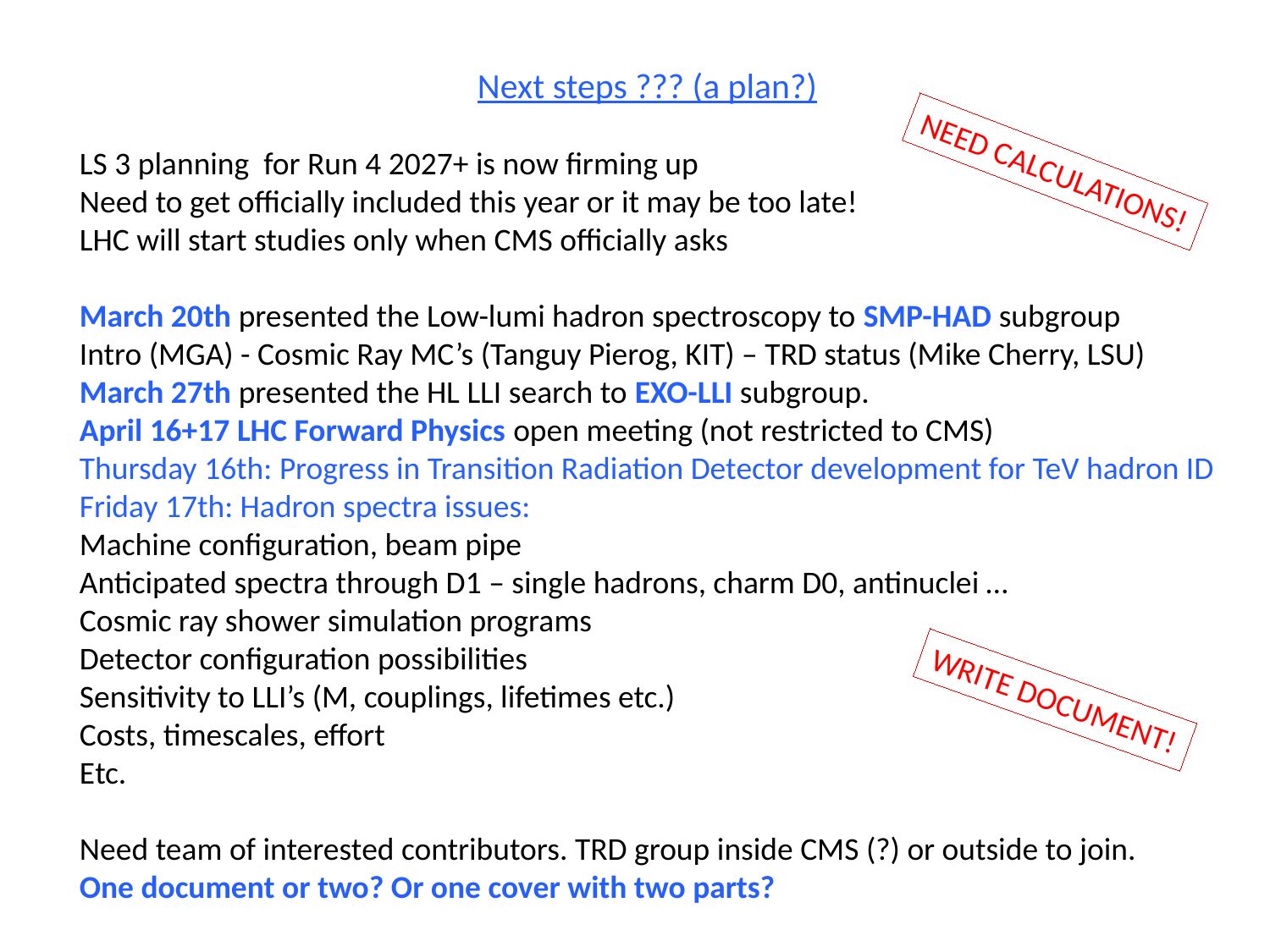

Next steps ??? (a plan?)

LS 3 planning  for Run 4 2027+ is now firming up
Need to get officially included this year or it may be too late!
LHC will start studies only when CMS officially asks

March 20th presented the Low-lumi hadron spectroscopy to SMP-HAD subgroup
Intro (MGA) - Cosmic Ray MC’s (Tanguy Pierog, KIT) – TRD status (Mike Cherry, LSU)
March 27th presented the HL LLI search to EXO-LLI subgroup.
April 16+17 LHC Forward Physics open meeting (not restricted to CMS)
Thursday 16th: Progress in Transition Radiation Detector development for TeV hadron ID
Friday 17th: Hadron spectra issues:
Machine configuration, beam pipe
Anticipated spectra through D1 – single hadrons, charm D0, antinuclei …
Cosmic ray shower simulation programs
Detector configuration possibilities
Sensitivity to LLI’s (M, couplings, lifetimes etc.)
Costs, timescales, effort
Etc.

Need team of interested contributors. TRD group inside CMS (?) or outside to join.
One document or two? Or one cover with two parts?
NEED CALCULATIONS!
WRITE DOCUMENT!